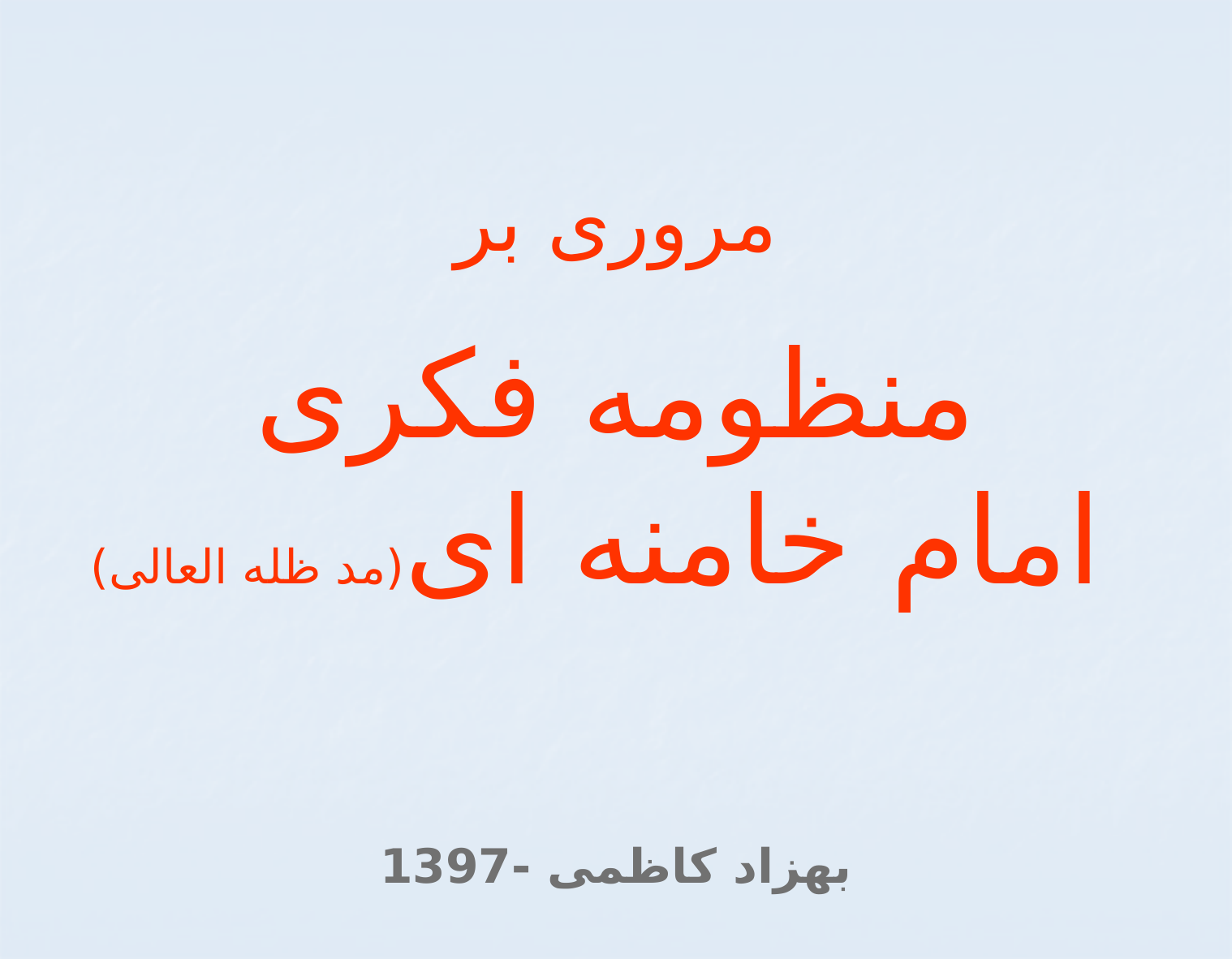

# مروری بر منظومه فکری امام خامنه ای(مد ظله العالی) بهزاد کاظمی -1397